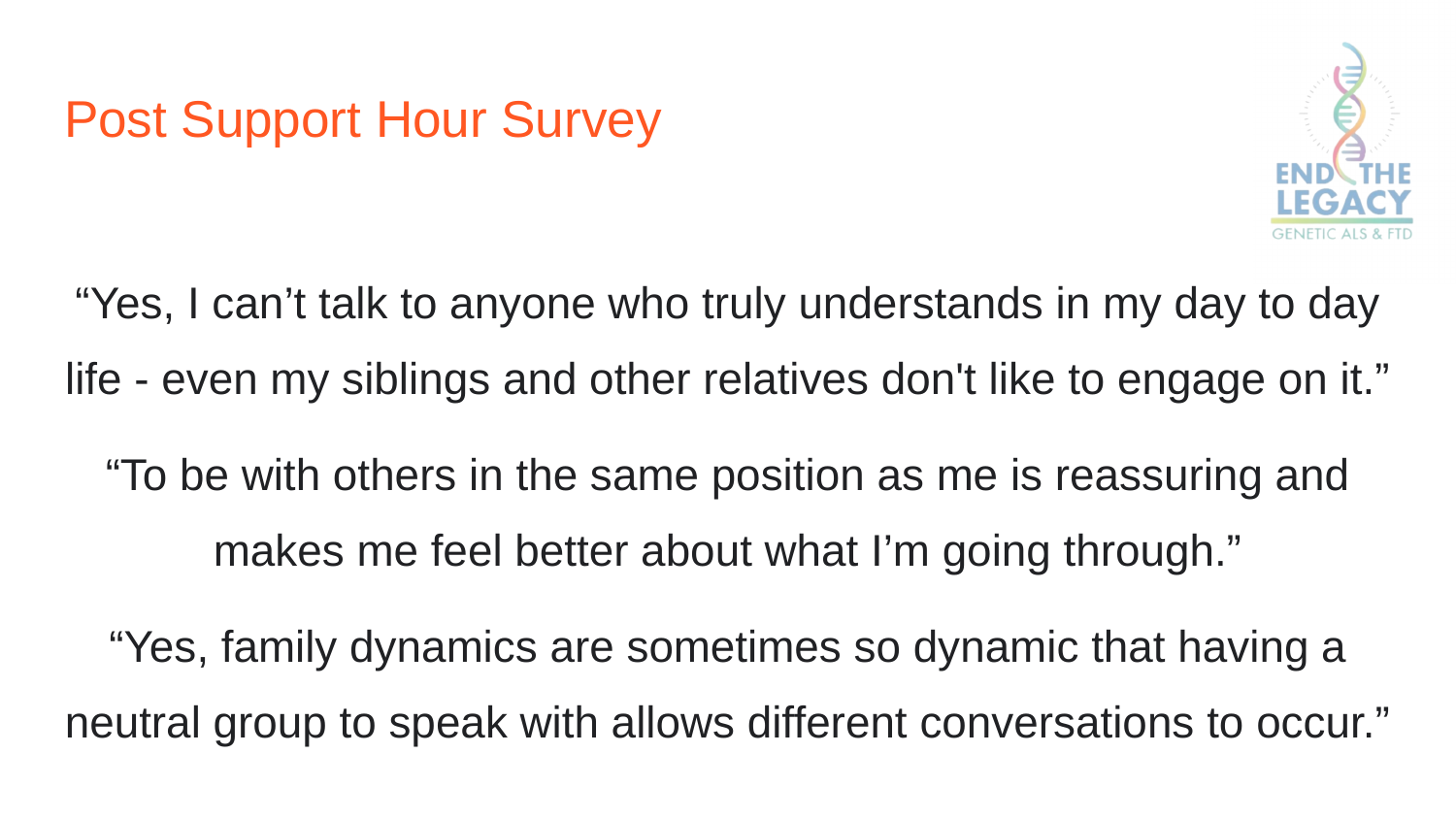

# Post Support Hour Survey

“Yes, I can’t talk to anyone who truly understands in my day to day life - even my siblings and other relatives don't like to engage on it.”
“To be with others in the same position as me is reassuring and makes me feel better about what I’m going through.”
“Yes, family dynamics are sometimes so dynamic that having a neutral group to speak with allows different conversations to occur.”